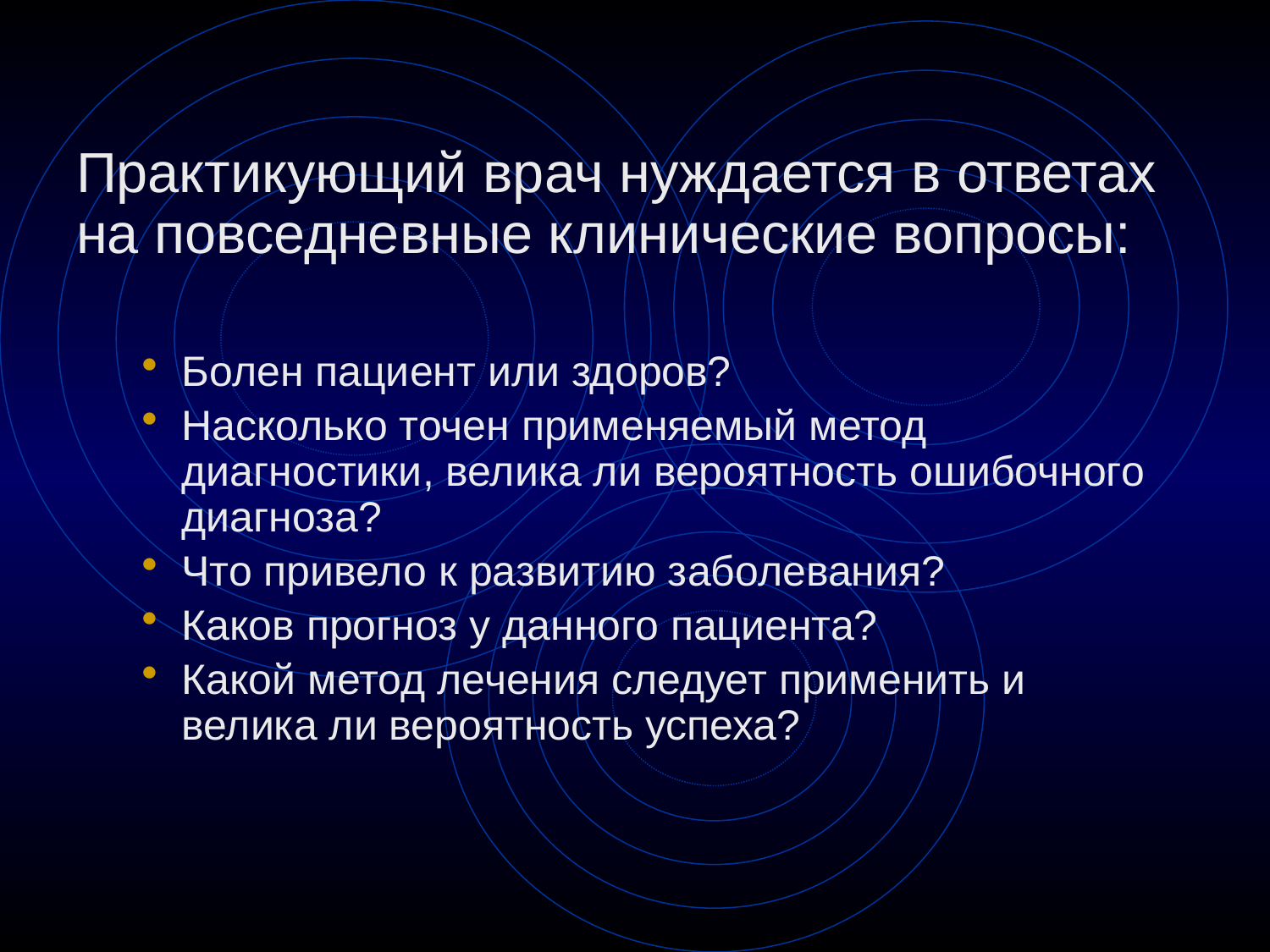

#
Практикующий врач нуждается в ответах на повседневные клинические вопросы:

Болен пациент или здоров?
Насколько точен применяемый метод диагностики, велика ли вероятность ошибочного диагноза?
Что привело к развитию заболевания?
Каков прогноз у данного пациента?
Какой метод лечения следует применить и велика ли вероятность успеха?